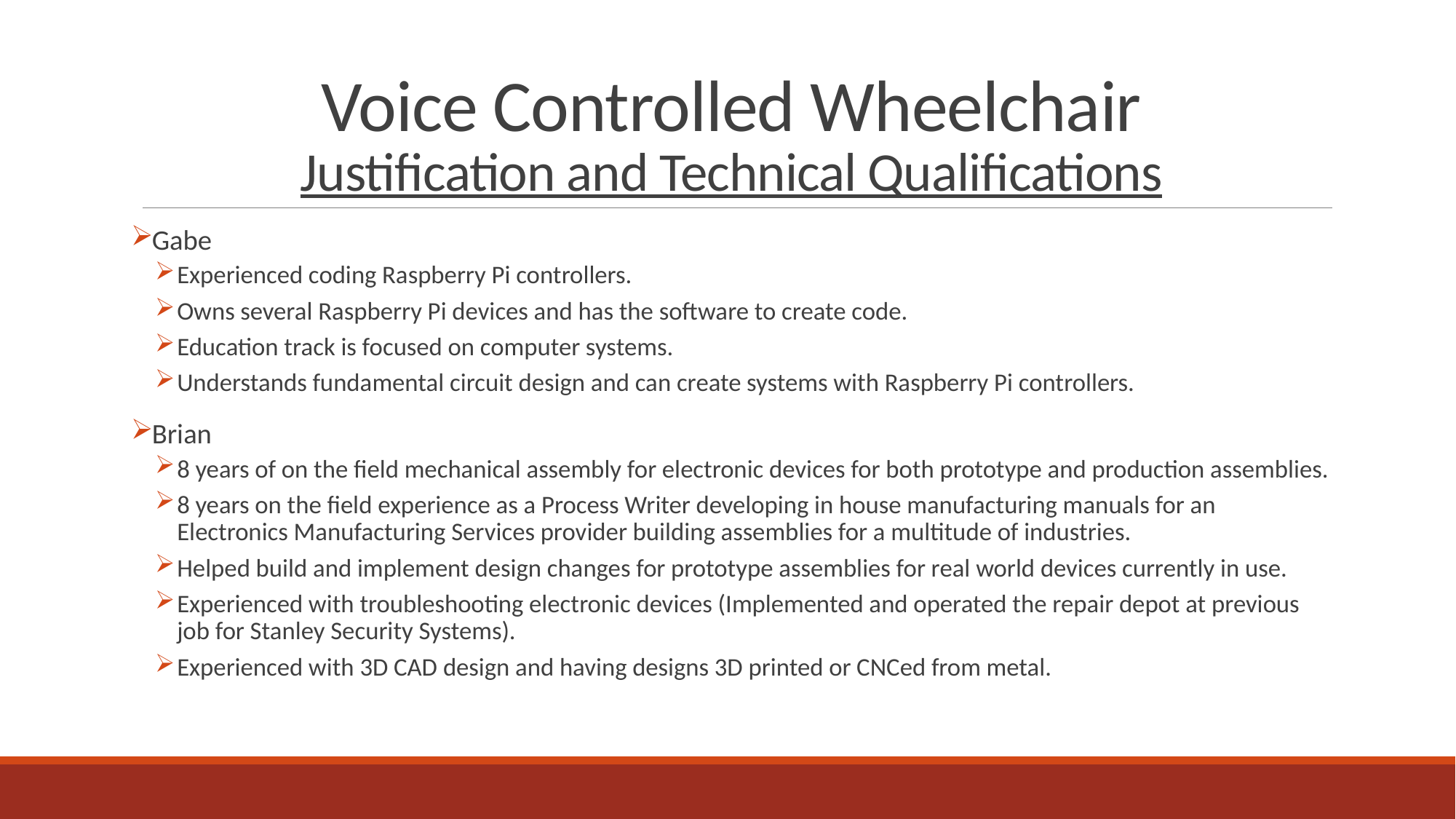

# Voice Controlled Wheelchair Justification and Technical Qualifications
Gabe
Experienced coding Raspberry Pi controllers.
Owns several Raspberry Pi devices and has the software to create code.
Education track is focused on computer systems.
Understands fundamental circuit design and can create systems with Raspberry Pi controllers.
Brian
8 years of on the field mechanical assembly for electronic devices for both prototype and production assemblies.
8 years on the field experience as a Process Writer developing in house manufacturing manuals for an Electronics Manufacturing Services provider building assemblies for a multitude of industries.
Helped build and implement design changes for prototype assemblies for real world devices currently in use.
Experienced with troubleshooting electronic devices (Implemented and operated the repair depot at previous job for Stanley Security Systems).
Experienced with 3D CAD design and having designs 3D printed or CNCed from metal.